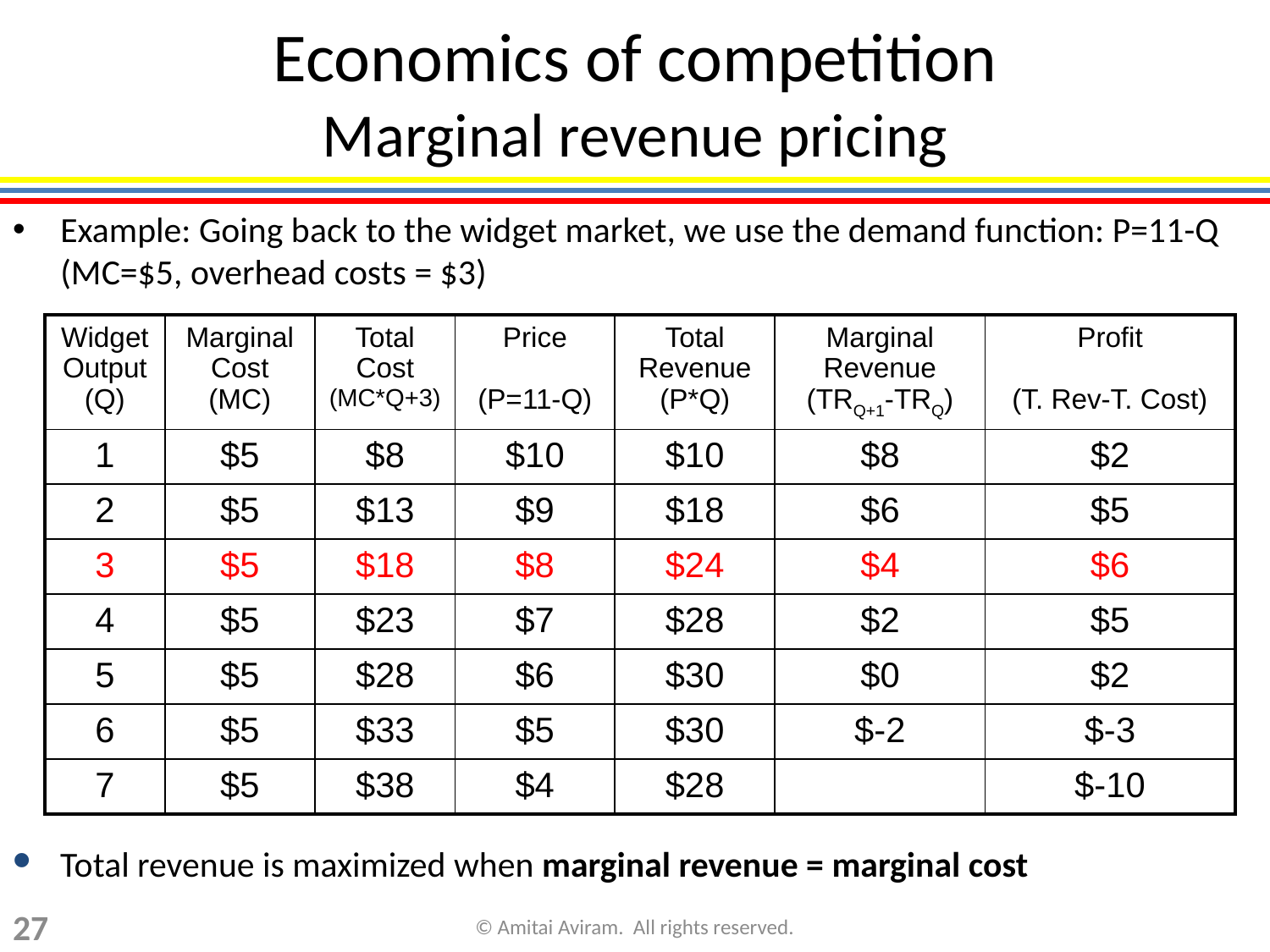

# Economics of competition Marginal revenue pricing
Example: Going back to the widget market, we use the demand function: P=11-Q (MC=$5, overhead costs = $3)
| Widget Output (Q) | Marginal Cost (MC) | Total Cost (MC\*Q+3) | Price (P=11-Q) | Total Revenue (P\*Q) | Marginal Revenue (TRQ+1-TRQ) | Profit (T. Rev-T. Cost) |
| --- | --- | --- | --- | --- | --- | --- |
| 1 | $5 | $8 | $10 | $10 | $8 | $2 |
| 2 | $5 | $13 | $9 | $18 | $6 | $5 |
| 3 | $5 | $18 | $8 | $24 | $4 | $6 |
| 4 | $5 | $23 | $7 | $28 | $2 | $5 |
| 5 | $5 | $28 | $6 | $30 | $0 | $2 |
| 6 | $5 | $33 | $5 | $30 | $-2 | $-3 |
| 7 | $5 | $38 | $4 | $28 |  | $-10 |
Total revenue is maximized when marginal revenue = marginal cost
27
© Amitai Aviram.  All rights reserved.